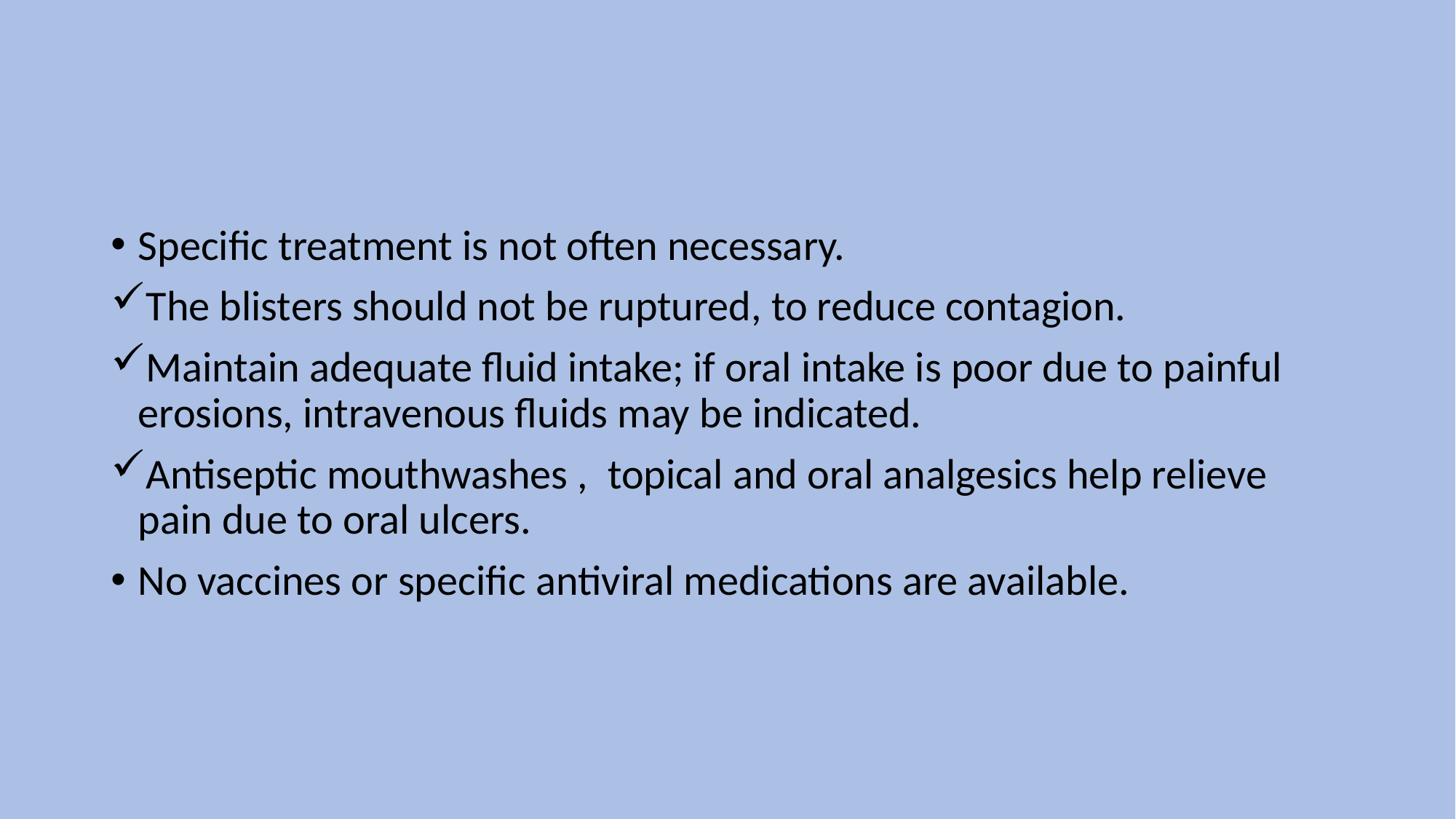

Specific treatment is not often necessary.
The blisters should not be ruptured, to reduce contagion.
Maintain adequate fluid intake; if oral intake is poor due to painful erosions, intravenous fluids may be indicated.
Antiseptic mouthwashes ,  topical and oral analgesics help relieve pain due to oral ulcers.
No vaccines or specific antiviral medications are available.